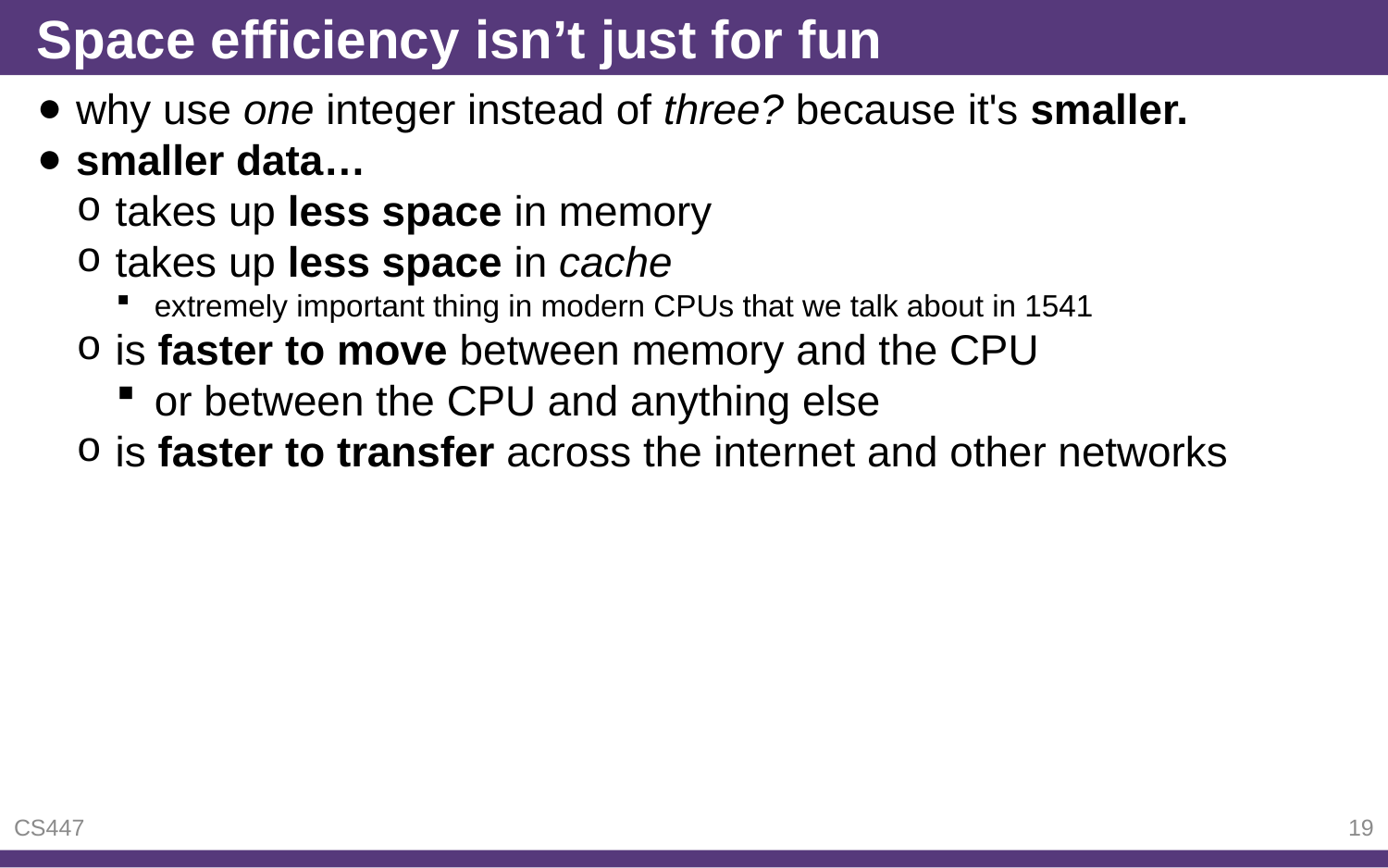

# Space efficiency isn’t just for fun
why use one integer instead of three? because it's smaller.
smaller data…
takes up less space in memory
takes up less space in cache
extremely important thing in modern CPUs that we talk about in 1541
is faster to move between memory and the CPU
or between the CPU and anything else
is faster to transfer across the internet and other networks
CS447
19